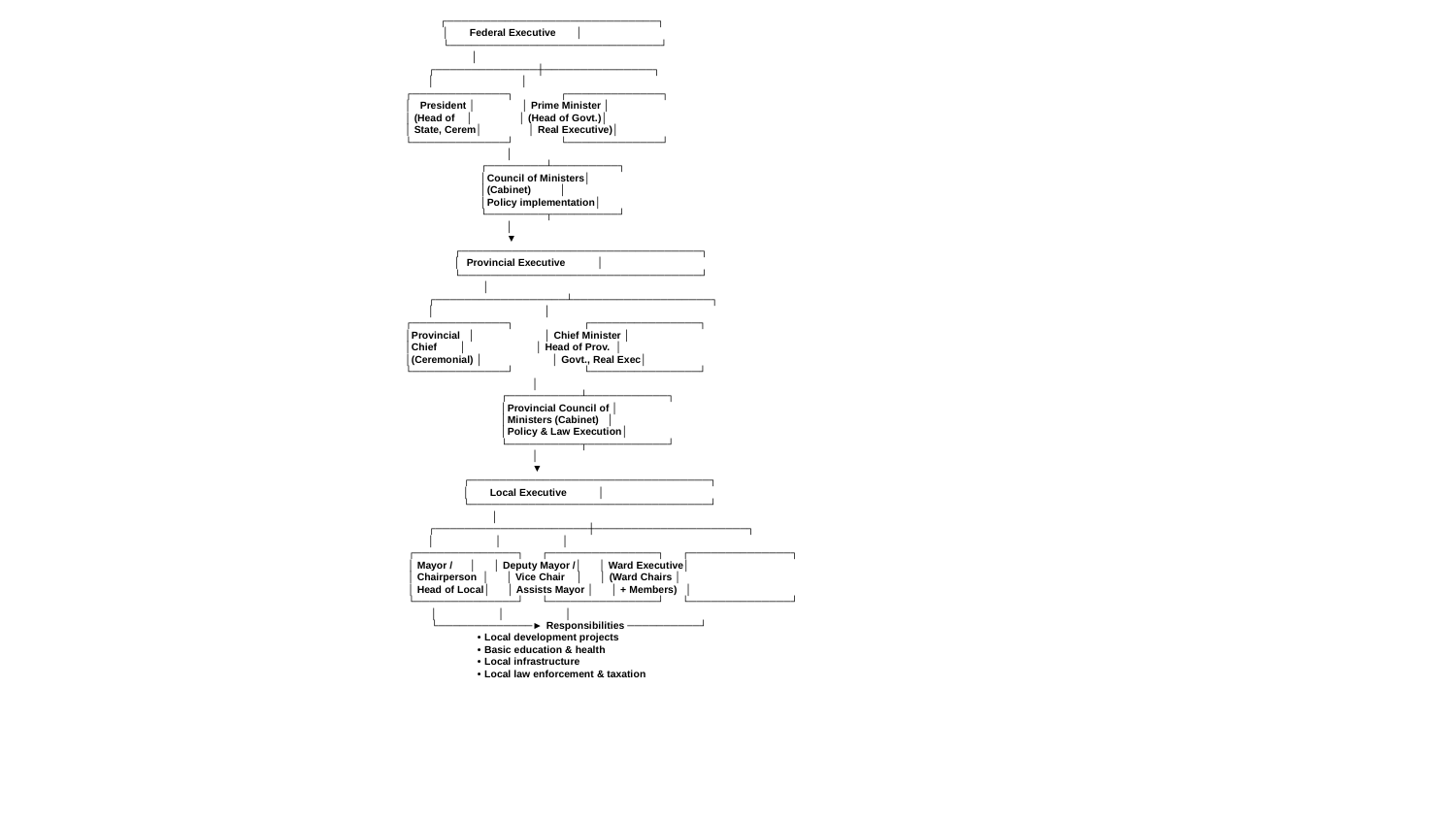

┌─────────────────────────────┐
                    │       Federal Executive       │
                    └─────────────────────────────┘
                              │
               ┌──────────────┼───────────────┐
               │                              │
       ┌─────────────┐                ┌─────────────┐
       │   President │                │ Prime Minister │
       │ (Head of    │                │ (Head of Govt.)│
       │ State, Cerem│                │ Real Executive)│
       └─────────────┘                └─────────────┘
                                          │
                                 ┌────────┴─────────┐
                                 │Council of Ministers│
                                 │(Cabinet)          │
                                 │Policy implementation│
                                 └────────┬─────────┘
                                          │
                                          ▼
                        ┌─────────────────────────────────┐
                        │  Provincial Executive           │
                        └─────────────────────────────────┘
                                  │
               ┌──────────────────┴───────────────────┐
               │                                      │
       ┌─────────────┐                        ┌───────────────┐
       │Provincial   │                        │ Chief Minister │
       │Chief        │                        │ Head of Prov.  │
       │(Ceremonial) │                        │ Govt., Real Exec│
       └─────────────┘                        └───────────────┘
                                                   │
                                        ┌──────────┴───────────┐
                                        │Provincial Council of │
                                        │Ministers (Cabinet)   │
                                        │Policy & Law Execution│
                                        └──────────┬───────────┘
                                                   │
                                                   ▼
                           ┌─────────────────────────────────┐
                           │       Local Executive           │
                           └─────────────────────────────────┘
                                     │
               ┌─────────────────────┼─────────────────────┐
               │                     │                     │
        ┌──────────────┐      ┌───────────────┐      ┌──────────────┐
        │ Mayor /      │      │ Deputy Mayor /│      │ Ward Executive│
        │ Chairperson  │      │ Vice Chair    │      │ (Ward Chairs │
        │ Head of Local│      │ Assists Mayor │      │ + Members)   │
        └──────────────┘      └───────────────┘      └──────────────┘
                │                     │                     │
                └─────────────► Responsibilities ──────────┘
                                • Local development projects
                                • Basic education & health
                                • Local infrastructure
                                • Local law enforcement & taxation